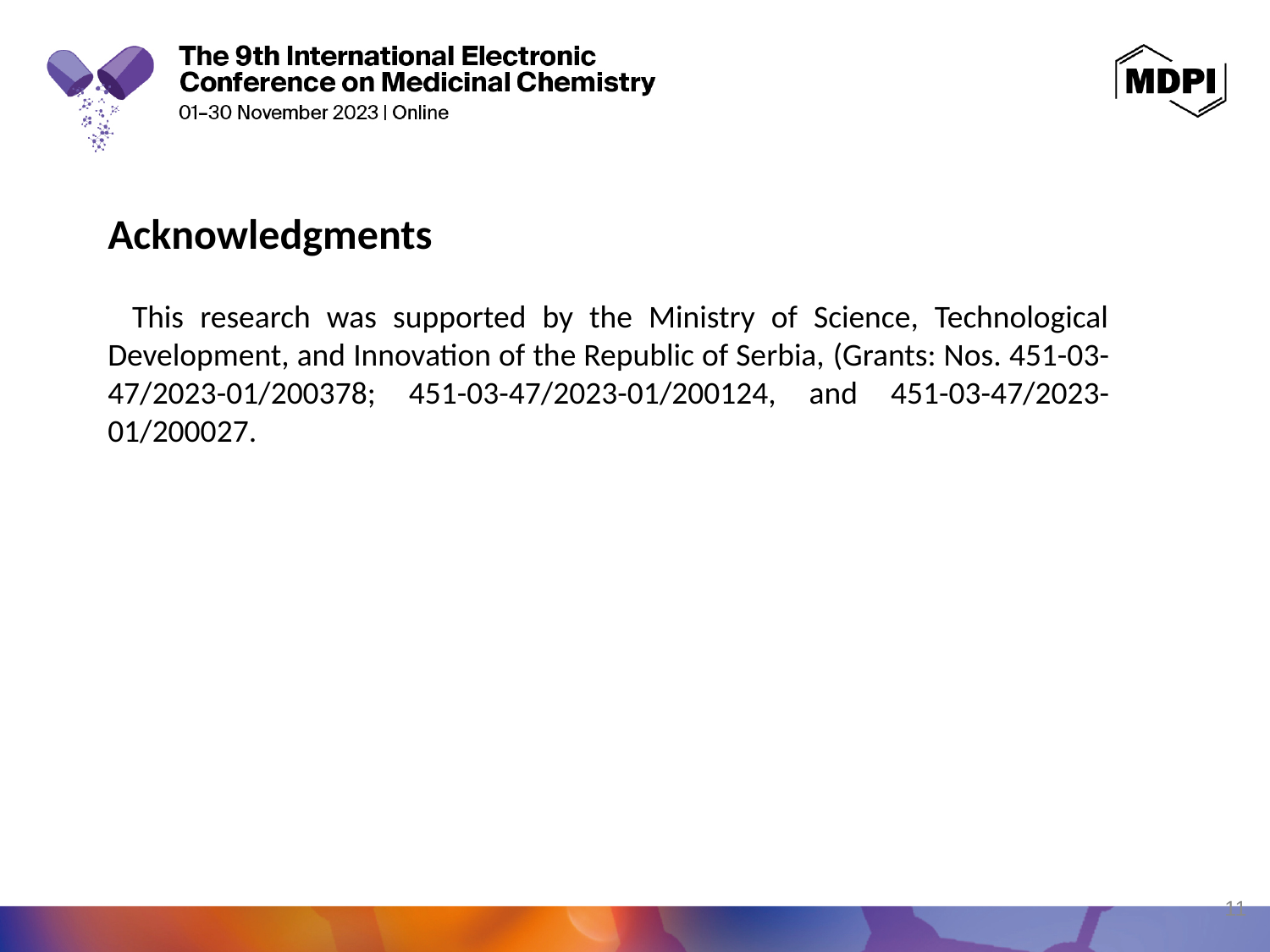

Acknowledgments

This research was supported by the Ministry of Science, Technological Development, and Innovation of the Republic of Serbia, (Grants: Nos. 451-03-47/2023-01/200378; 451-03-47/2023-01/200124, and 451-03-47/2023-01/200027.
11